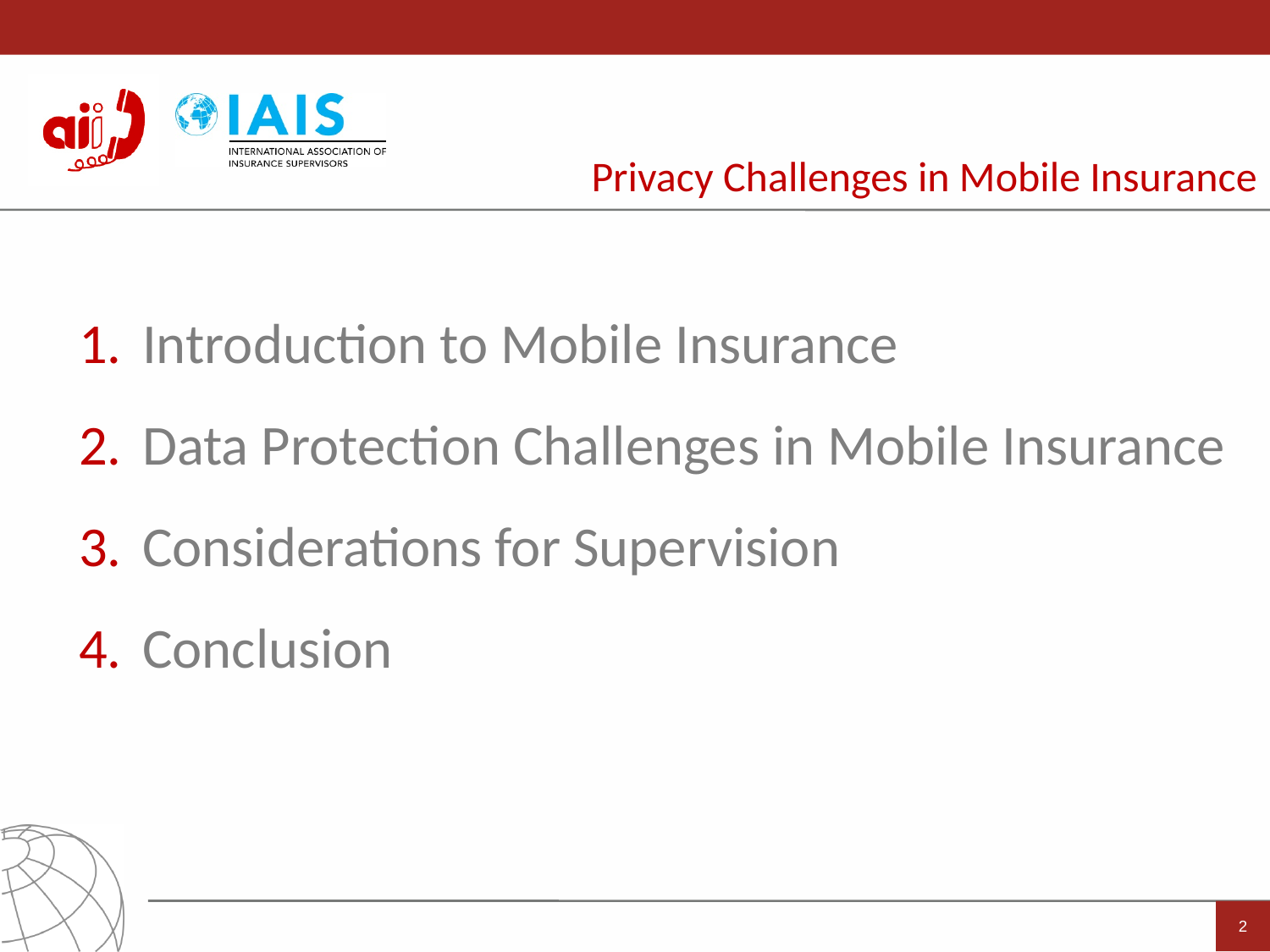

Privacy Challenges in Mobile Insurance
Introduction to Mobile Insurance
Data Protection Challenges in Mobile Insurance
Considerations for Supervision
Conclusion
2